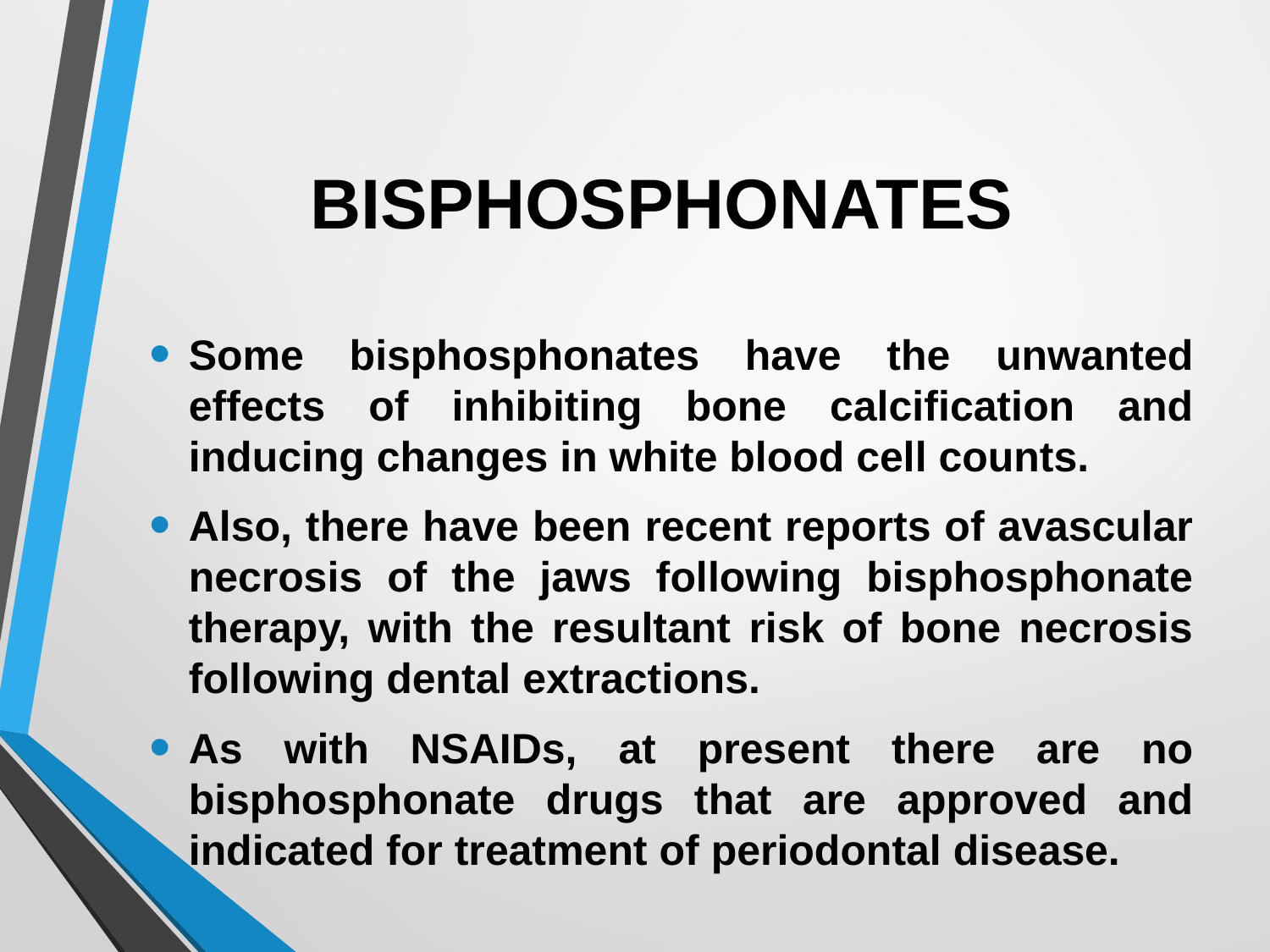

# BISPHOSPHONATES
Some bisphosphonates have the unwanted effects of inhibiting bone calcification and inducing changes in white blood cell counts.
Also, there have been recent reports of avascular necrosis of the jaws following bisphosphonate therapy, with the resultant risk of bone necrosis following dental extractions.
As with NSAIDs, at present there are no bisphosphonate drugs that are approved and indicated for treatment of periodontal disease.